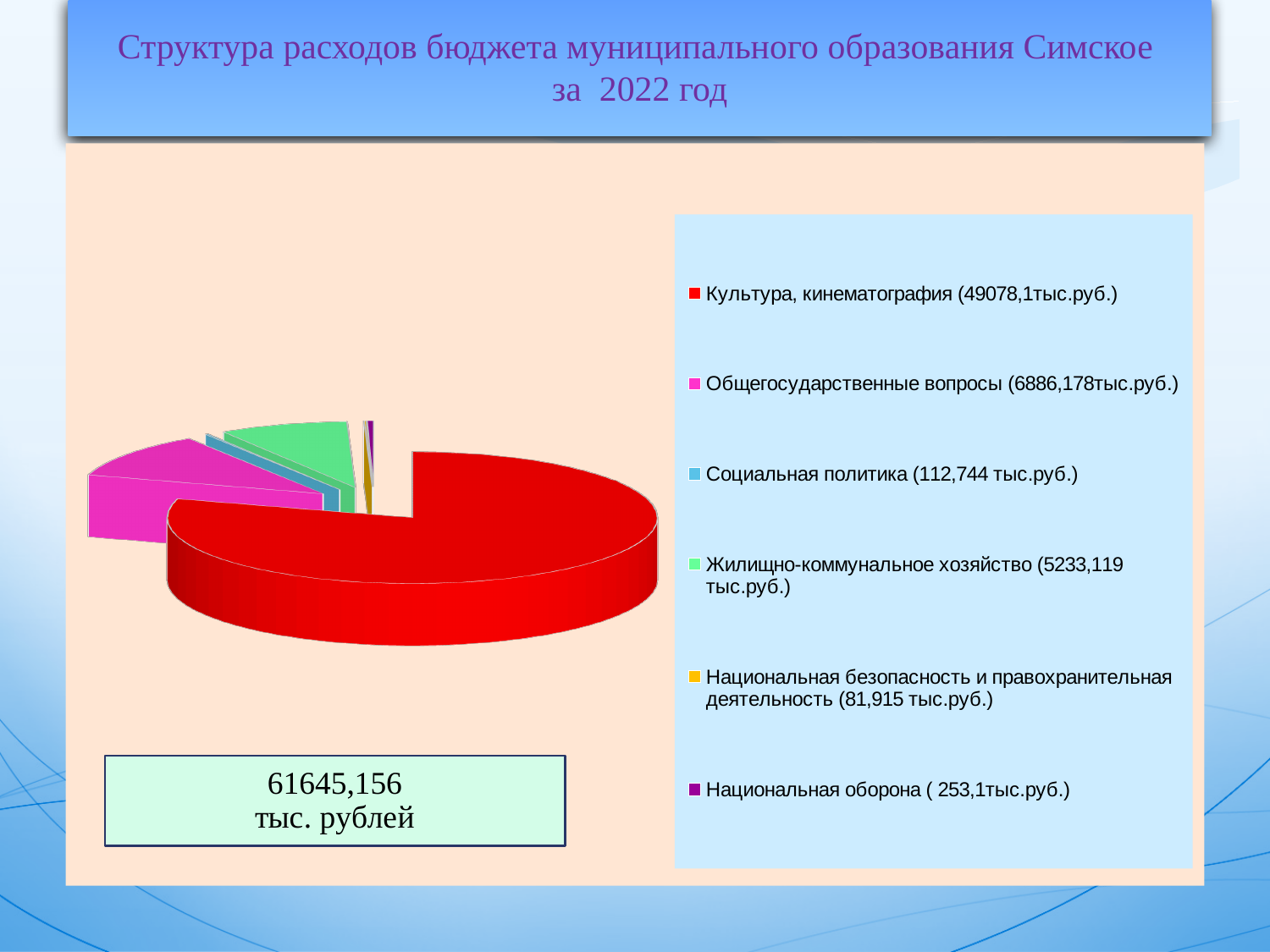

Структура расходов бюджета муниципального образования Симское
за  2022 год

[unsupported chart]